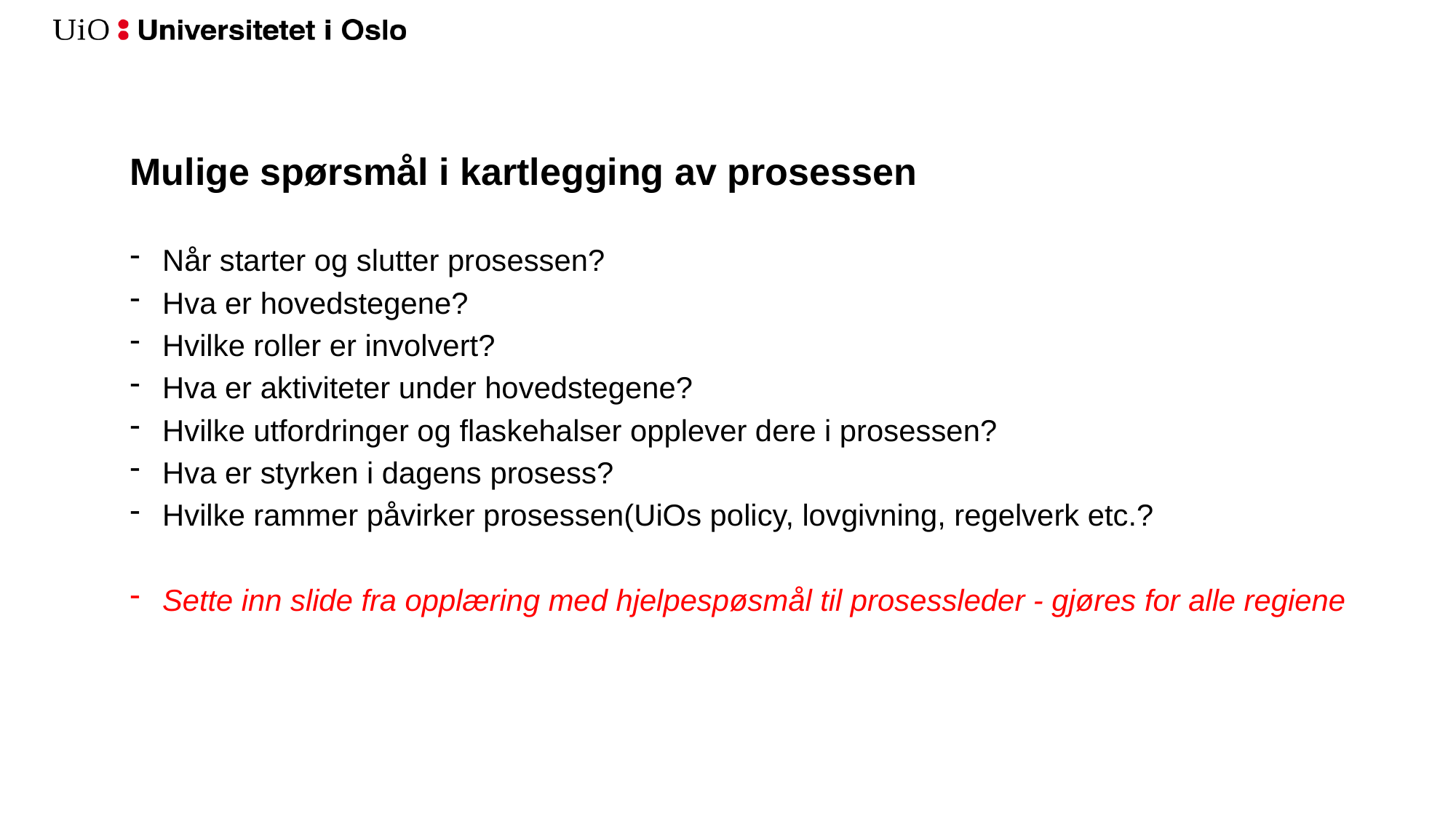

# Mulige spørsmål i kartlegging av prosessen
Når starter og slutter prosessen?
Hva er hovedstegene?
Hvilke roller er involvert?
Hva er aktiviteter under hovedstegene?
Hvilke utfordringer og flaskehalser opplever dere i prosessen?
Hva er styrken i dagens prosess?
Hvilke rammer påvirker prosessen(UiOs policy, lovgivning, regelverk etc.?

Sette inn slide fra opplæring med hjelpespøsmål til prosessleder - gjøres for alle regiene